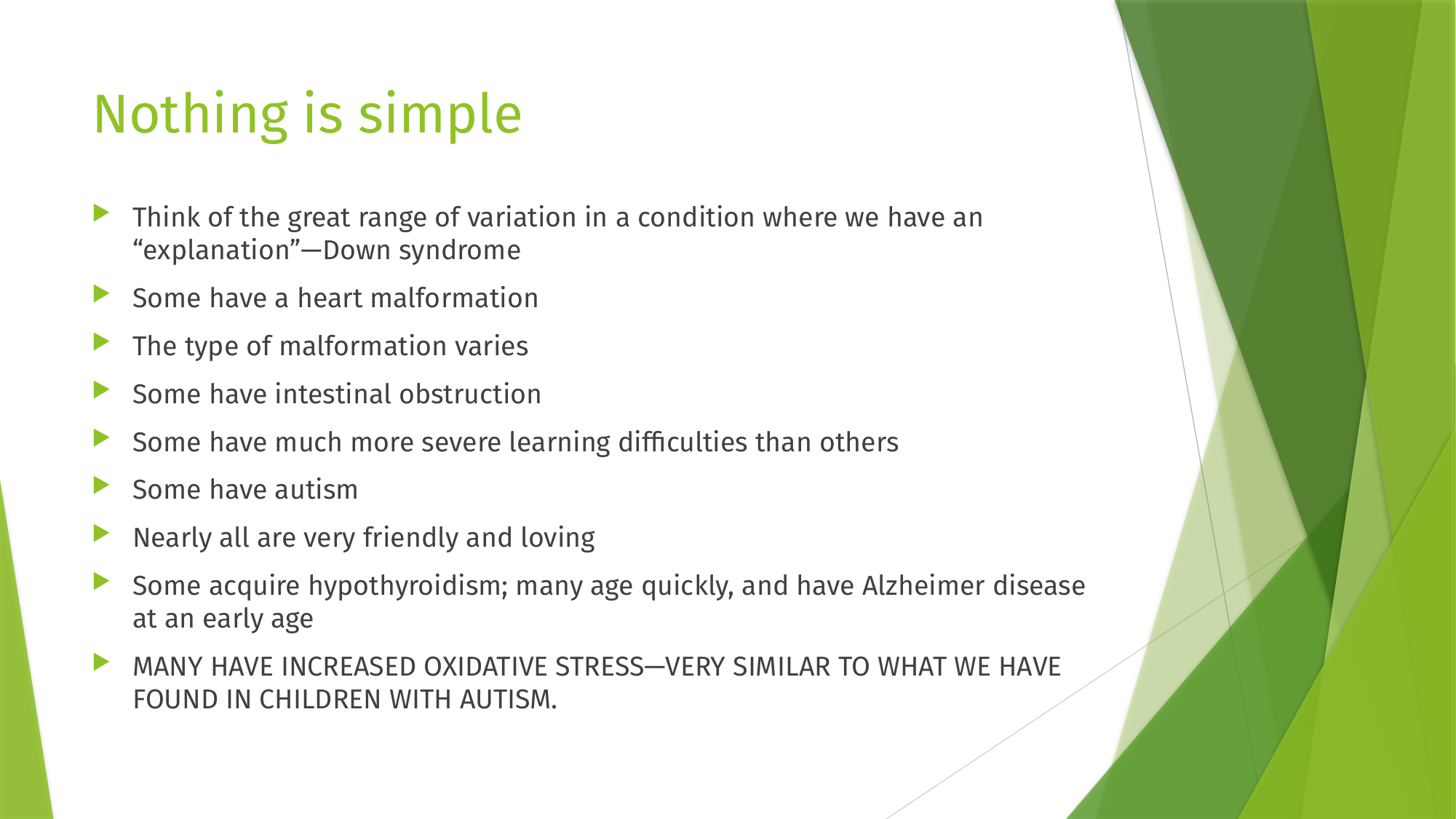

# Nothing is simple
Think of the great range of variation in a condition where we have an “explanation”—Down syndrome
Some have a heart malformation
The type of malformation varies
Some have intestinal obstruction
Some have much more severe learning difficulties than others
Some have autism
Nearly all are very friendly and loving
Some acquire hypothyroidism; many age quickly, and have Alzheimer disease at an early age
MANY HAVE INCREASED OXIDATIVE STRESS—VERY SIMILAR TO WHAT WE HAVE FOUND IN CHILDREN WITH AUTISM.